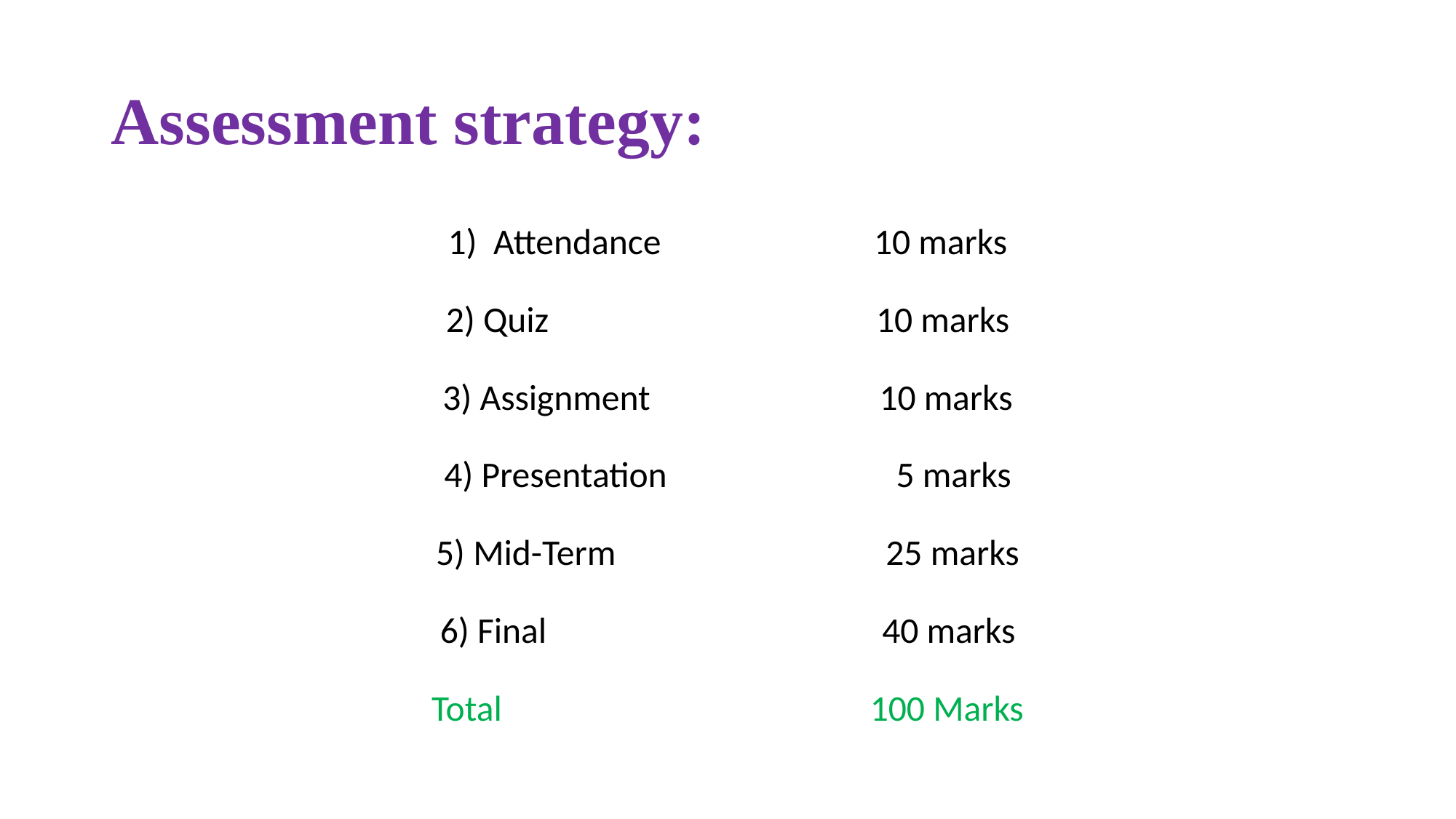

# Assessment strategy:
1)  Attendance                          10 marks
2) Quiz                                        10 marks
3) Assignment                            10 marks
4) Presentation                            5 marks
5) Mid-Term                                 25 marks
6) Final                                         40 marks
Total                                             100 Marks